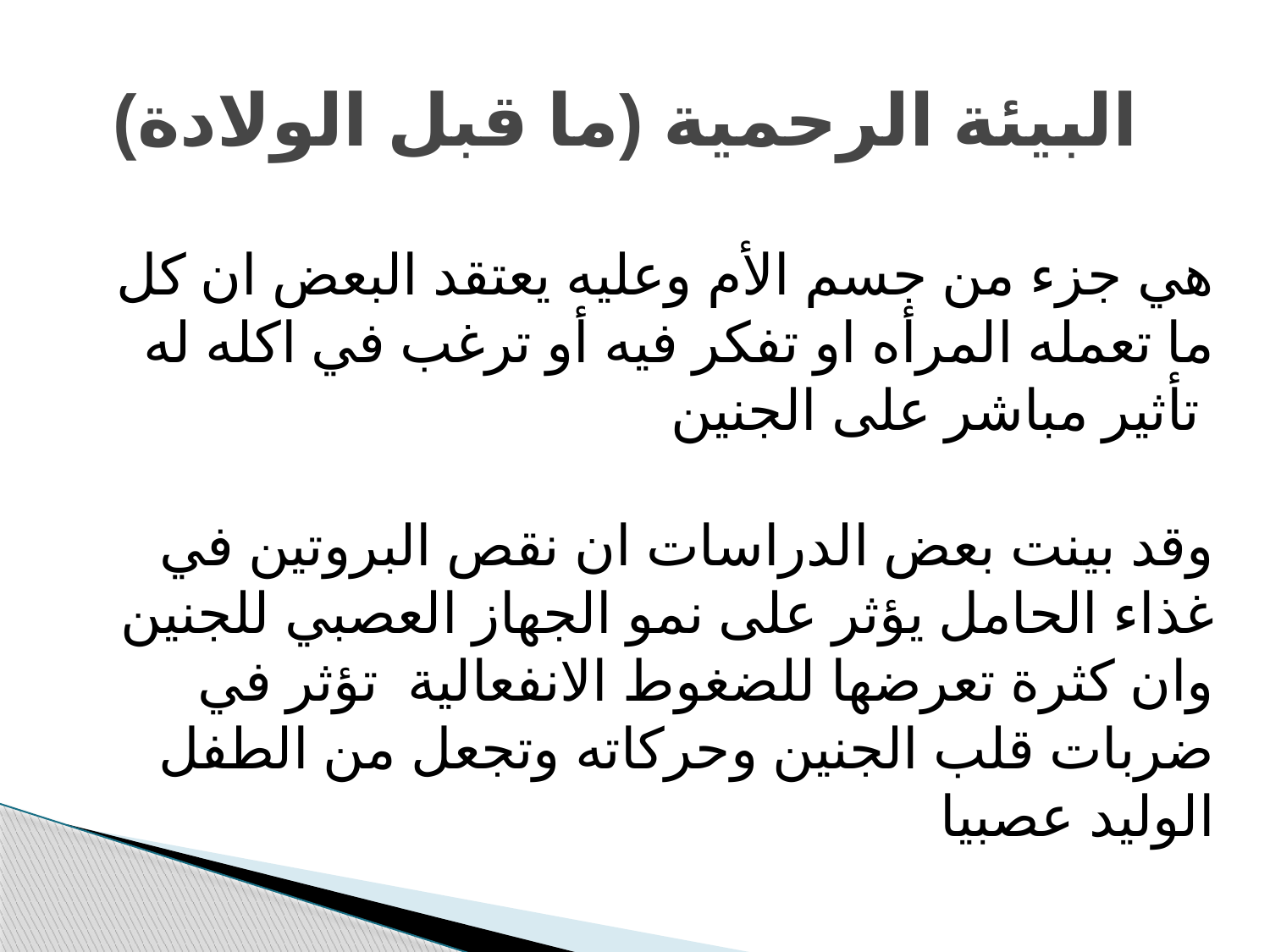

# (ما قبل الولادة) البيئة الرحمية
هي جزء من جسم الأم وعليه يعتقد البعض ان كل ما تعمله المرأه او تفكر فيه أو ترغب في اكله له تأثير مباشر على الجنين

وقد بينت بعض الدراسات ان نقص البروتين في غذاء الحامل يؤثر على نمو الجهاز العصبي للجنين وان كثرة تعرضها للضغوط الانفعالية  تؤثر في ضربات قلب الجنين وحركاته وتجعل من الطفل الوليد عصبيا